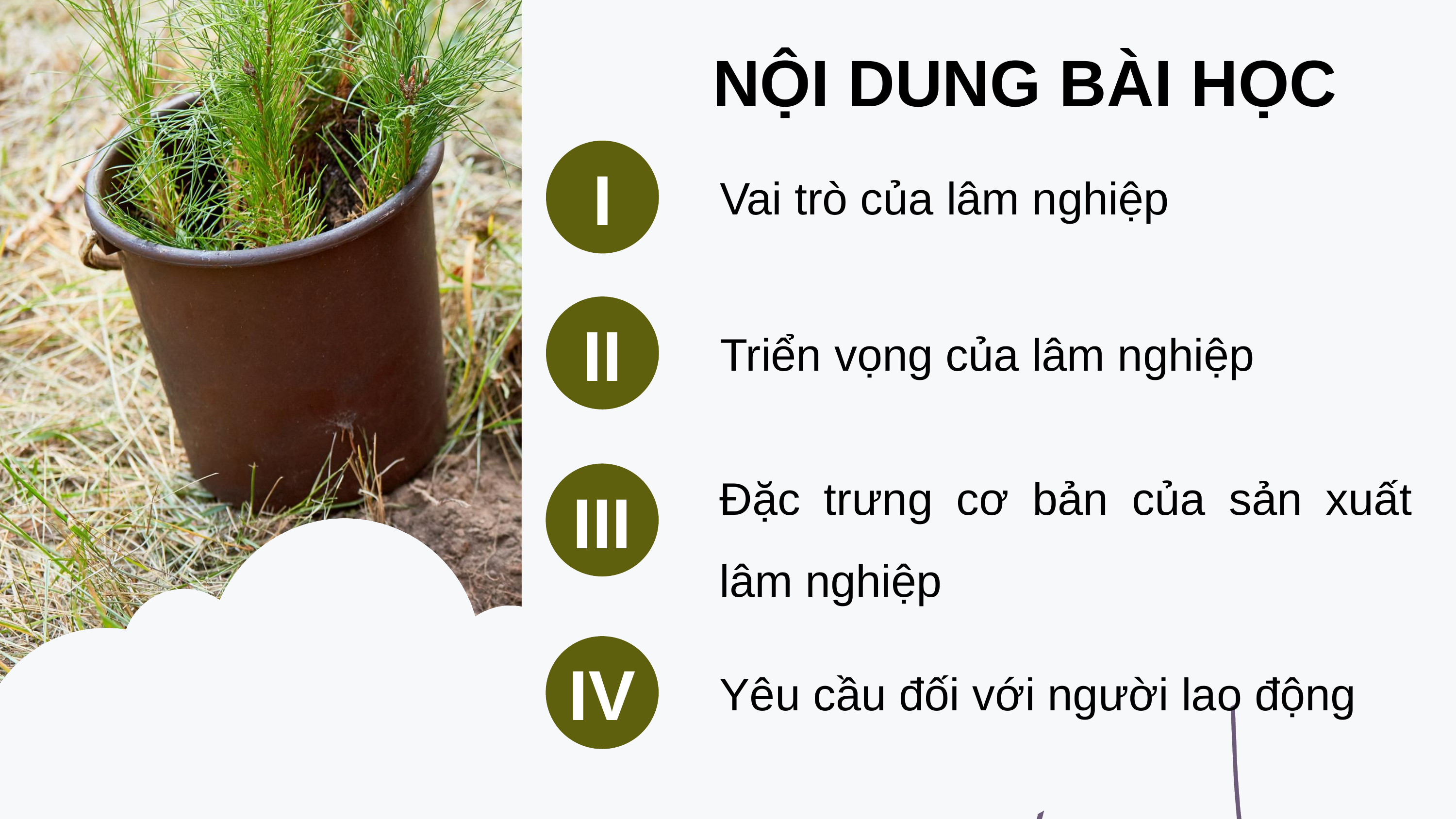

NỘI DUNG BÀI HỌC

I
Vai trò của lâm nghiệp
II
Triển vọng của lâm nghiệp
Đặc trưng cơ bản của sản xuất lâm nghiệp
III

Yêu cầu đối với người lao động
IV